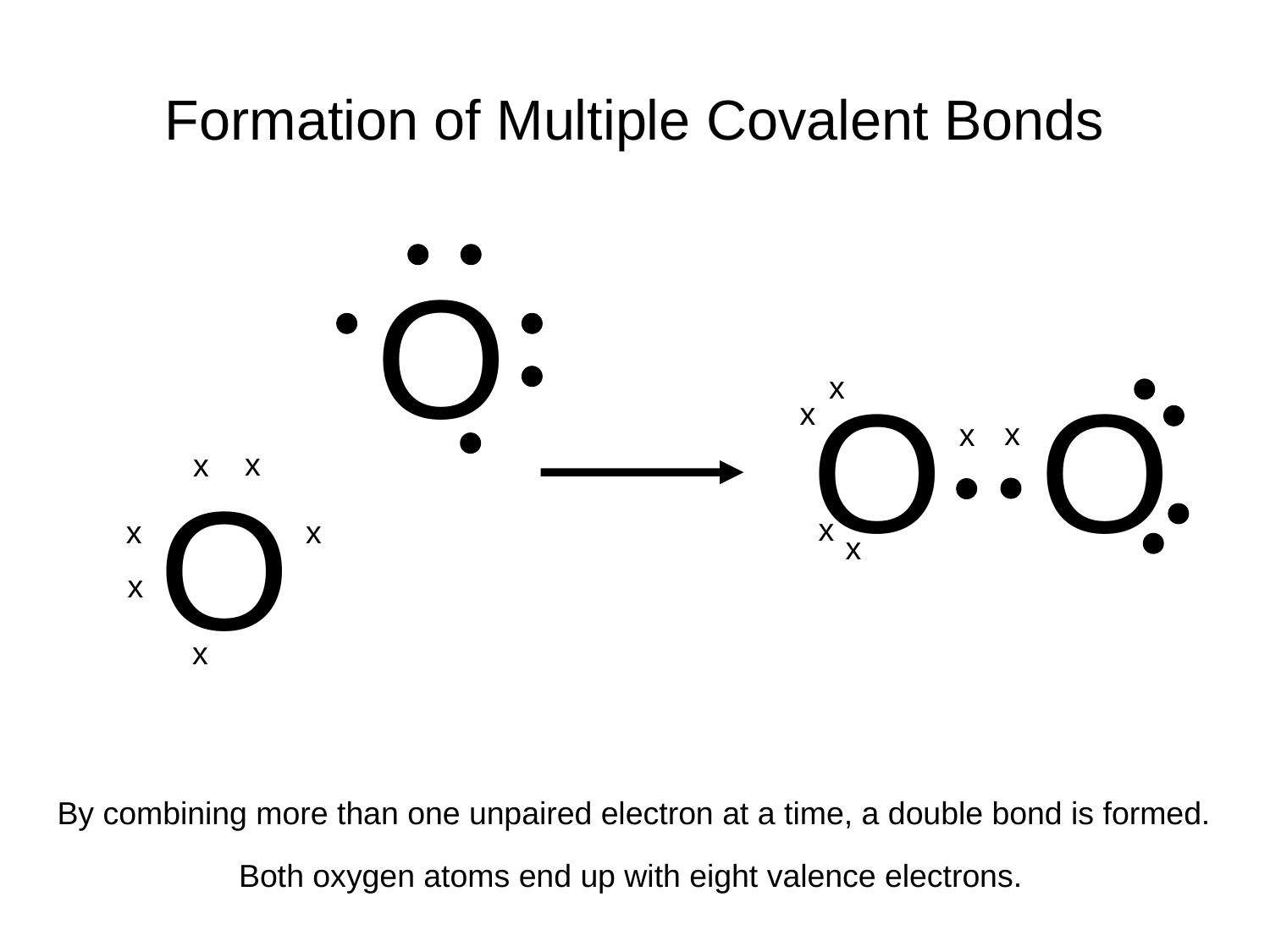

# Formation of Multiple Covalent Bonds
O

O
O
x

x

x
x

x
x

x
x
O
x
x
x
x

By combining more than one unpaired electron at a time, a double bond is formed.
Both oxygen atoms end up with eight valence electrons.